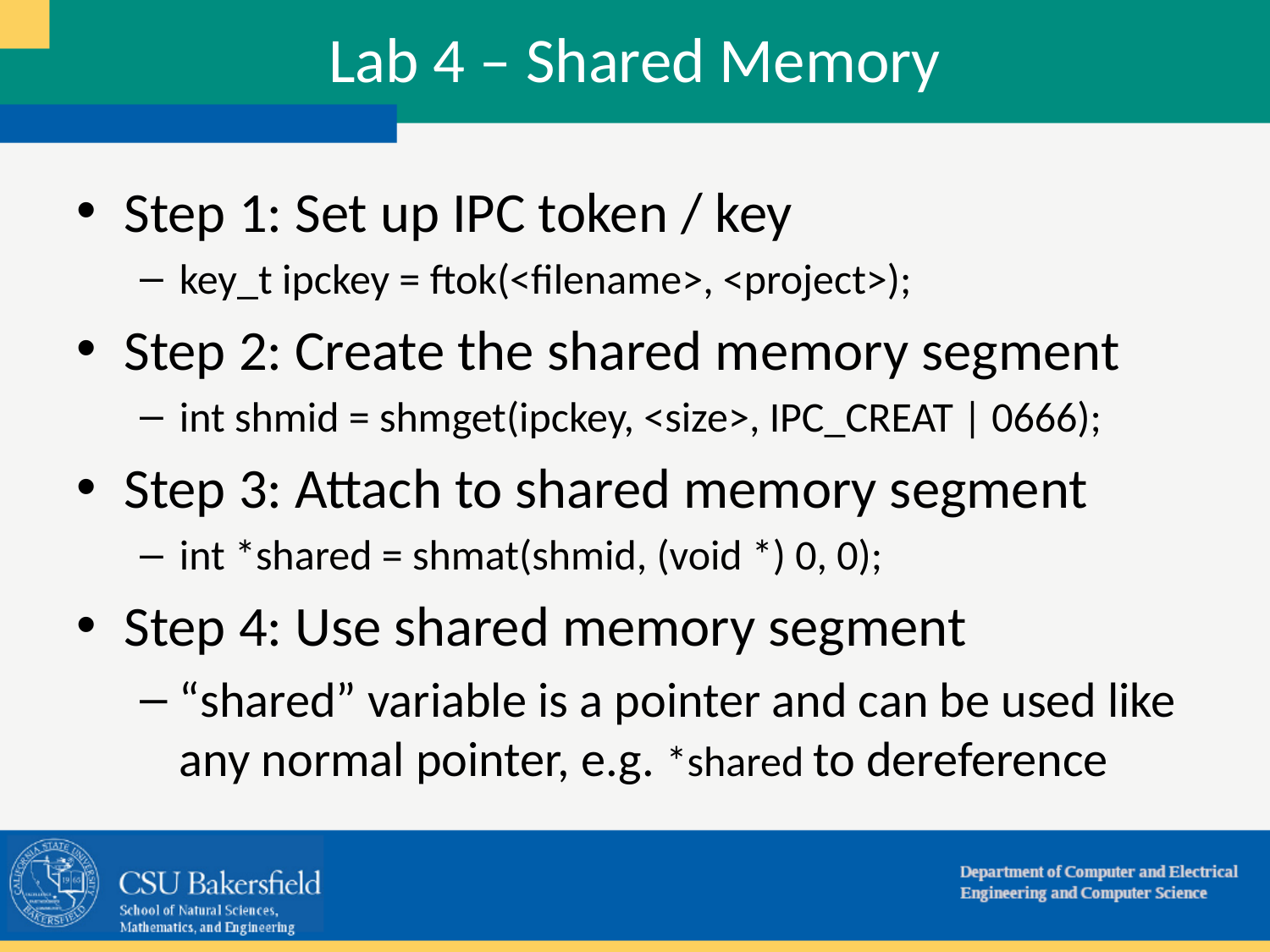

# Lab 4 – Shared Memory
Step 1: Set up IPC token / key
key_t ipckey = ftok(<filename>, <project>);
Step 2: Create the shared memory segment
int shmid = shmget(ipckey, <size>, IPC_CREAT | 0666);
Step 3: Attach to shared memory segment
int *shared = shmat(shmid, (void *) 0, 0);
Step 4: Use shared memory segment
“shared” variable is a pointer and can be used like any normal pointer, e.g. *shared to dereference